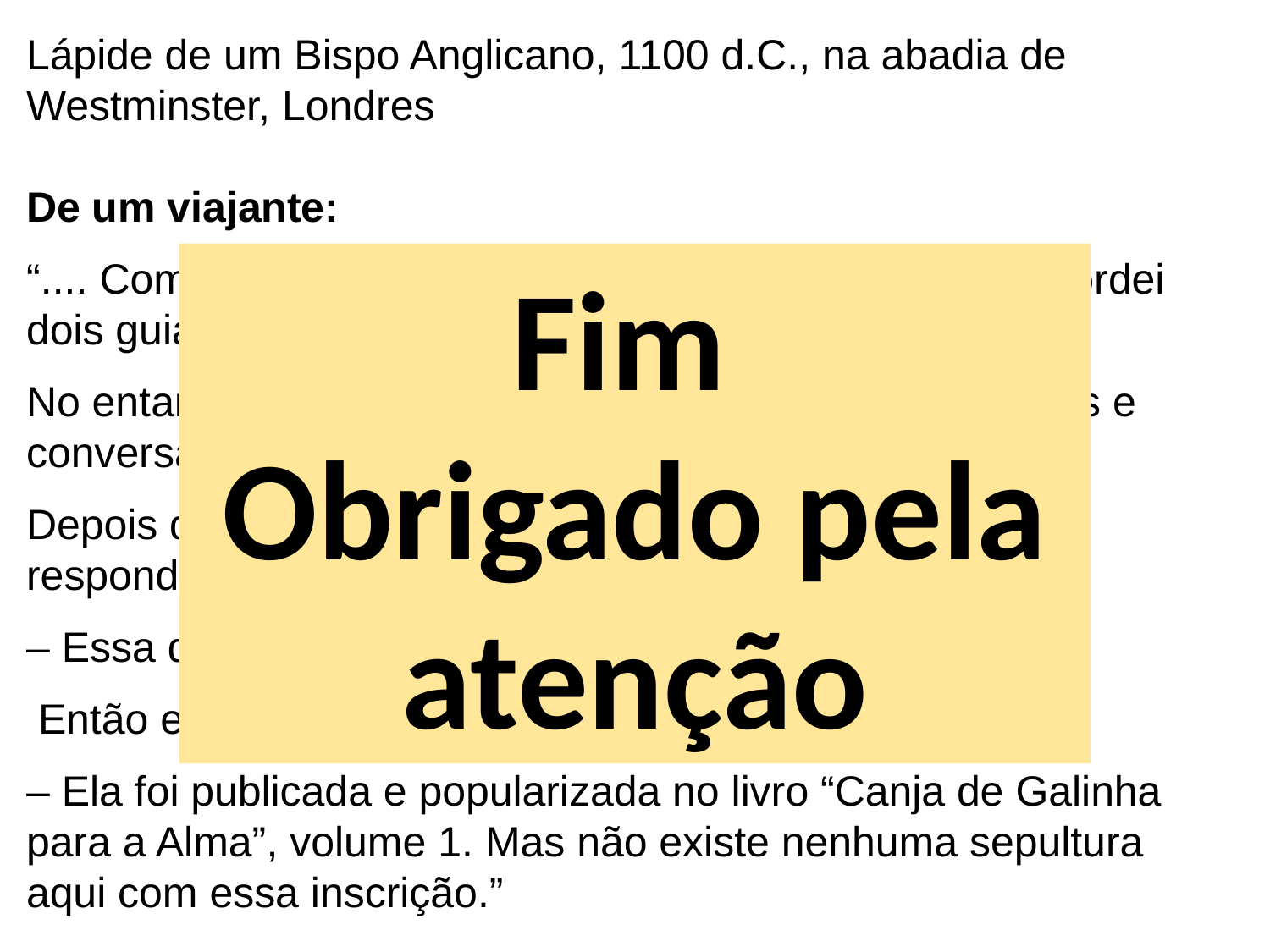

Lápide de um Bispo Anglicano, 1100 d.C., na abadia de Westminster, Londres

De um viajante:
“.... Como eu estava lá, queria ver a inscrição. Então abordei dois guias turísticos, mas nenhum sabia nada a respeito.
No entanto, um deles sugeriu que eu subisse as escadas e conversasse diretamente com o bibliotecário da abadia.
Depois de fazer a mesma pergunta ao bibliotecário, ele respondeu:
– Essa declaração não existe.
 Então explicou:
– Ela foi publicada e popularizada no livro “Canja de Galinha para a Alma”, volume 1. Mas não existe nenhuma sepultura aqui com essa inscrição.”
Fim
Obrigado pela atenção